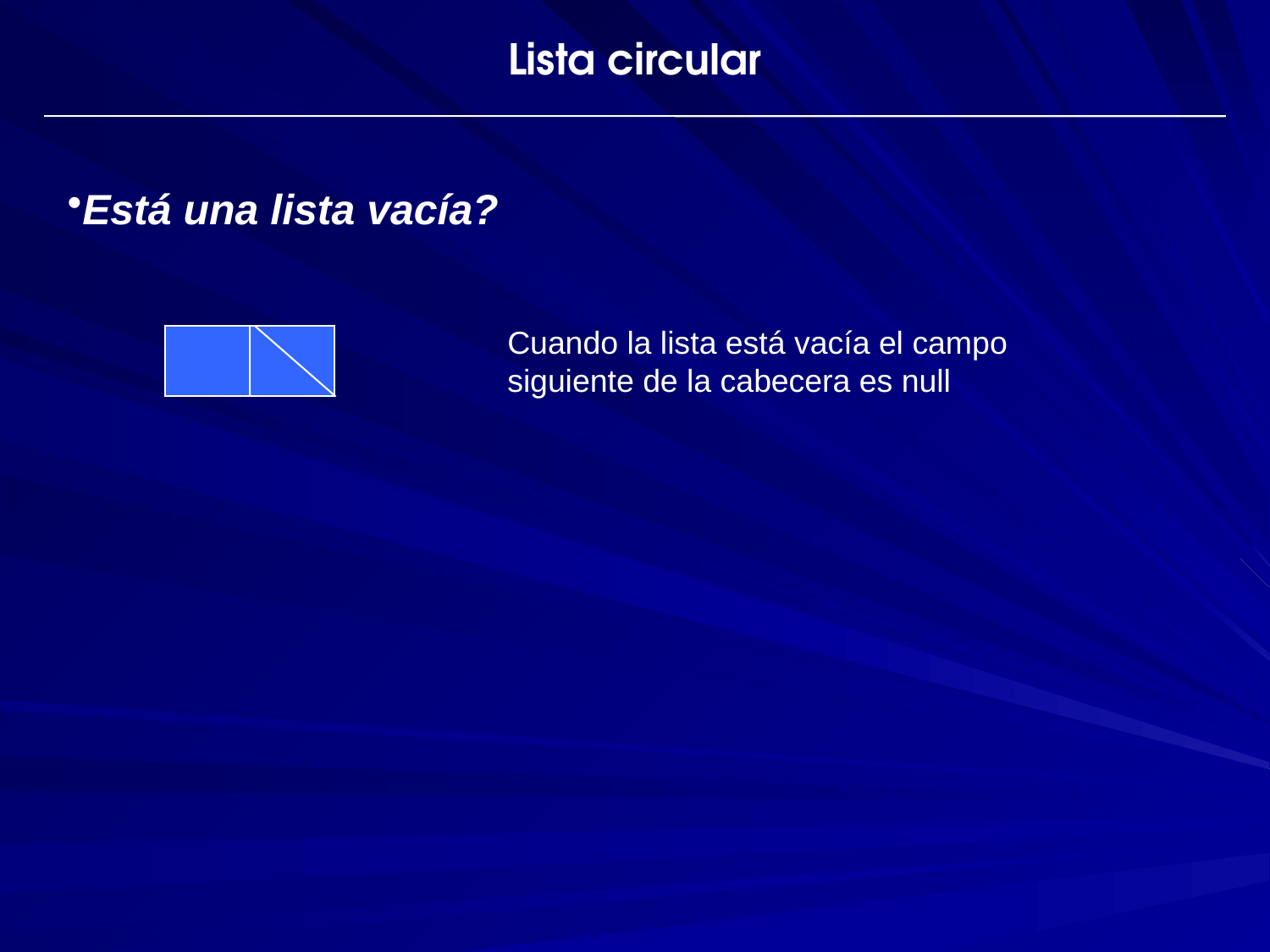

Lista circular

Está una lista vacía?
Cuando la lista está vacía el campo siguiente de la cabecera es null